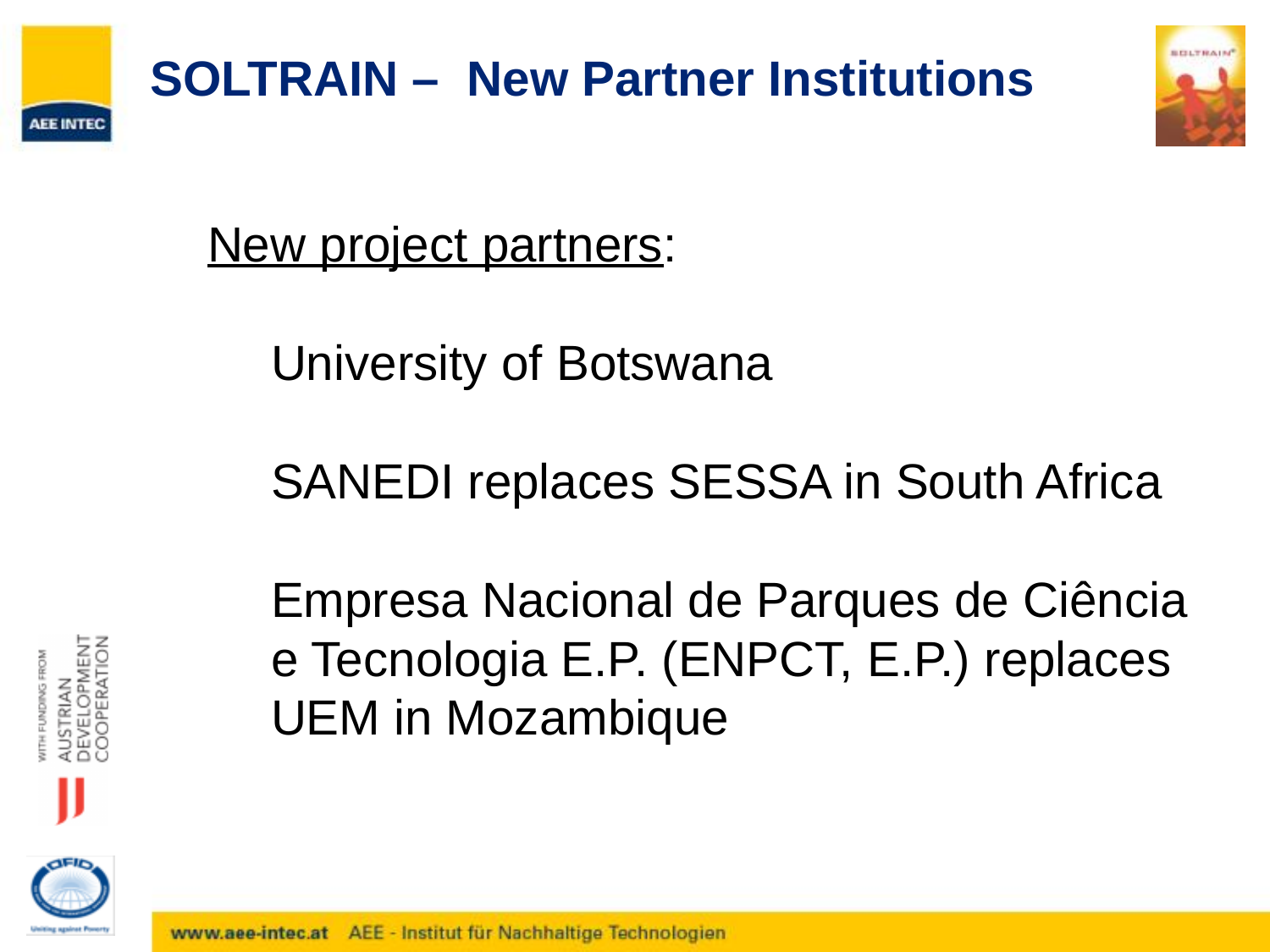

# SOLTRAIN –  New Partner Institutions
New project partners:

University of Botswana

SANEDI replaces SESSA in South Africa

Empresa Nacional de Parques de Ciência e Tecnologia E.P. (ENPCT, E.P.) replaces UEM in Mozambique